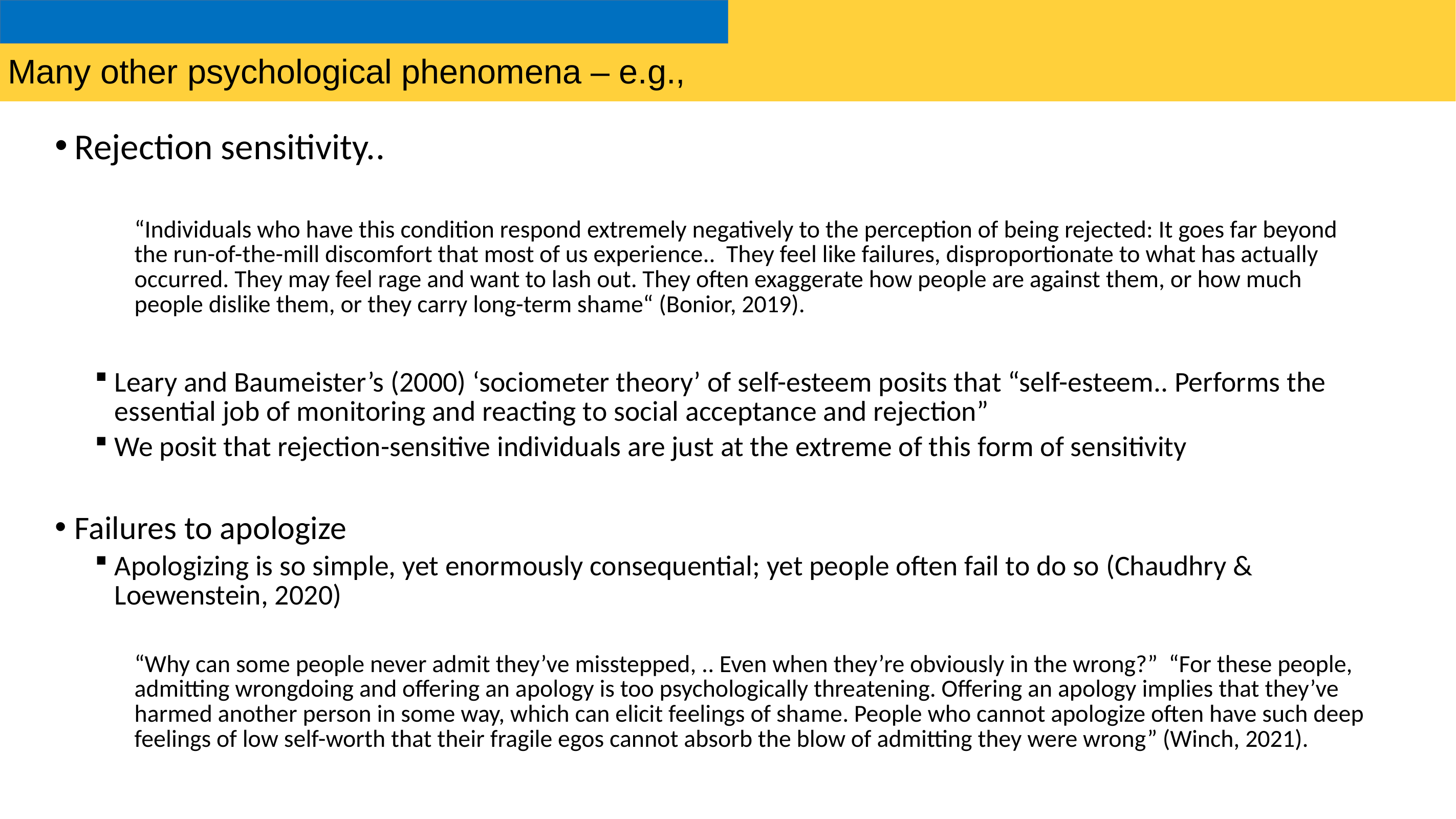

# Many other psychological phenomena – e.g.,
Rejection sensitivity..

“Individuals who have this condition respond extremely negatively to the perception of being rejected: It goes far beyond the run-of-the-mill discomfort that most of us experience..  They feel like failures, disproportionate to what has actually occurred. They may feel rage and want to lash out. They often exaggerate how people are against them, or how much people dislike them, or they carry long-term shame“ (Bonior, 2019).

Leary and Baumeister’s (2000) ‘sociometer theory’ of self-esteem posits that “self-esteem.. Performs the essential job of monitoring and reacting to social acceptance and rejection”
We posit that rejection-sensitive individuals are just at the extreme of this form of sensitivity

Failures to apologize
Apologizing is so simple, yet enormously consequential; yet people often fail to do so (Chaudhry & Loewenstein, 2020)

“Why can some people never admit they’ve misstepped, .. Even when they’re obviously in the wrong?”  “For these people, admitting wrongdoing and offering an apology is too psychologically threatening. Offering an apology implies that they’ve harmed another person in some way, which can elicit feelings of shame. People who cannot apologize often have such deep feelings of low self-worth that their fragile egos cannot absorb the blow of admitting they were wrong” (Winch, 2021).